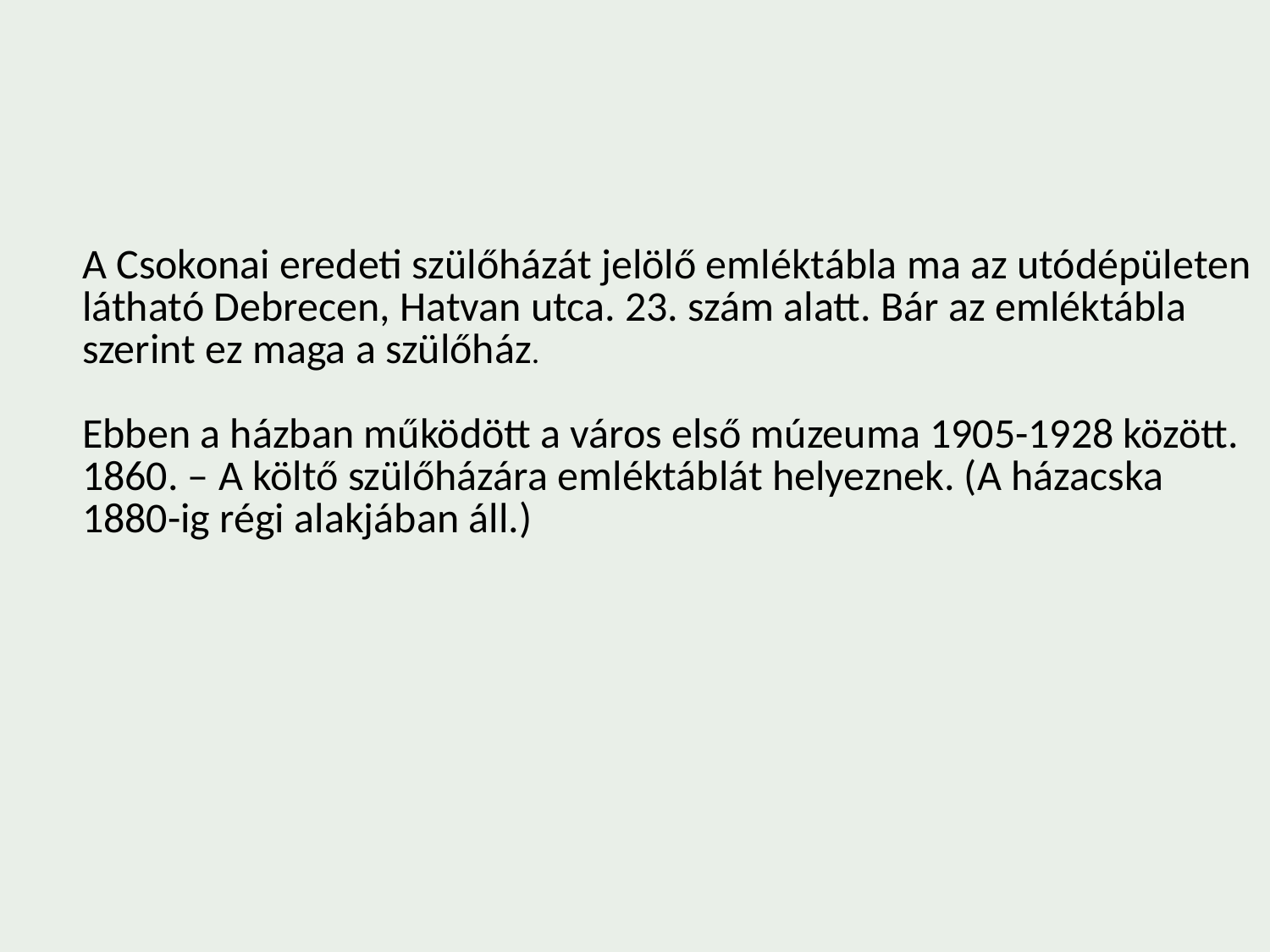

A Csokonai eredeti szülőházát jelölő emléktábla ma az utódépületen látható Debrecen, Hatvan utca. 23. szám alatt. Bár az emléktábla  szerint ez maga a szülőház.

Ebben a házban működött a város első múzeuma 1905-1928 között.
1860. – A költő szülőházára emléktáblát helyeznek. (A házacska 1880-ig régi alakjában áll.)